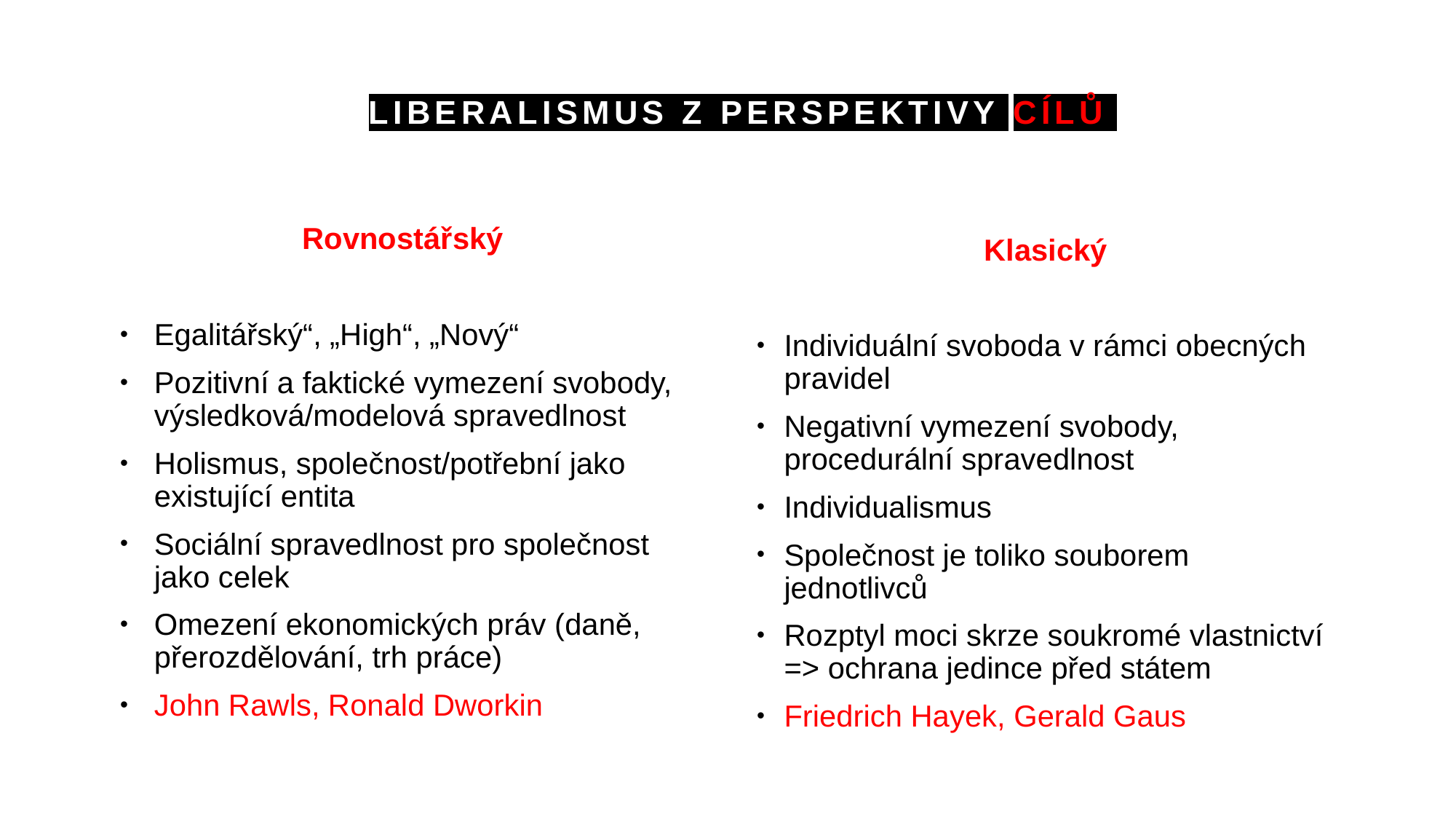

# Liberalismus z perspektivy Cílů
Rovnostářský

Egalitářský“, „High“, „Nový“
Pozitivní a faktické vymezení svobody, výsledková/modelová spravedlnost
Holismus, společnost/potřební jako existující entita
Sociální spravedlnost pro společnost jako celek
Omezení ekonomických práv (daně, přerozdělování, trh práce)
John Rawls, Ronald Dworkin

Klasický

Individuální svoboda v rámci obecných pravidel
Negativní vymezení svobody, procedurální spravedlnost
Individualismus
Společnost je toliko souborem jednotlivců
Rozptyl moci skrze soukromé vlastnictví => ochrana jedince před státem
Friedrich Hayek, Gerald Gaus